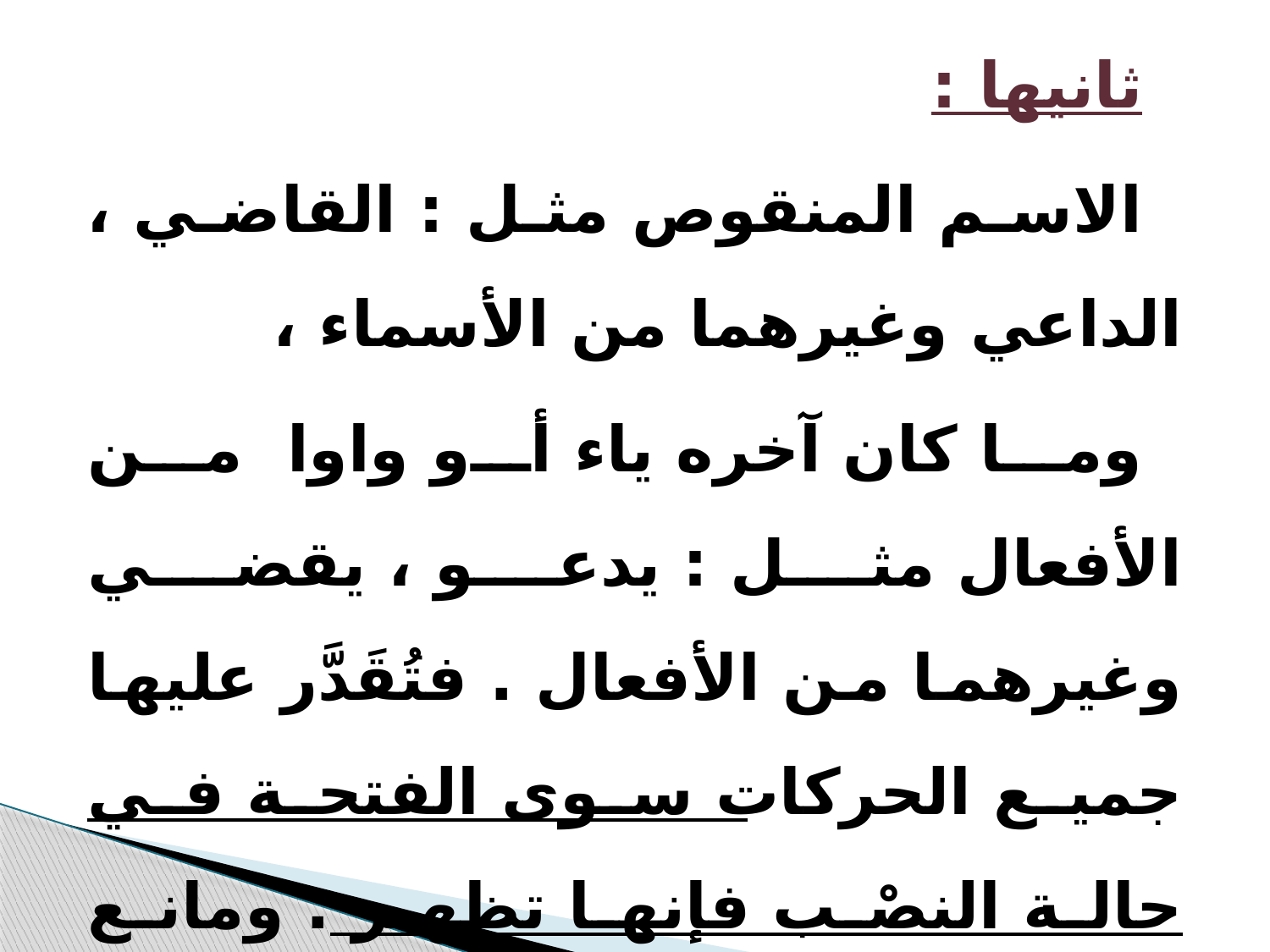

ثانيها :
الاسم المنقوص مثل : القاضي ، الداعي وغيرهما من الأسماء ،
وما كان آخره ياء أو واوا  من الأفعال مثل : يدعو ، يقضي وغيرهما من الأفعال . فتُقَدَّر عليها جميع الحركات سوى الفتحة في حالة النصْب فإنها تظهر . ومانع ظهور الضمة والكسرة هو الثقل أي تقيل على اللسان النطق بها .